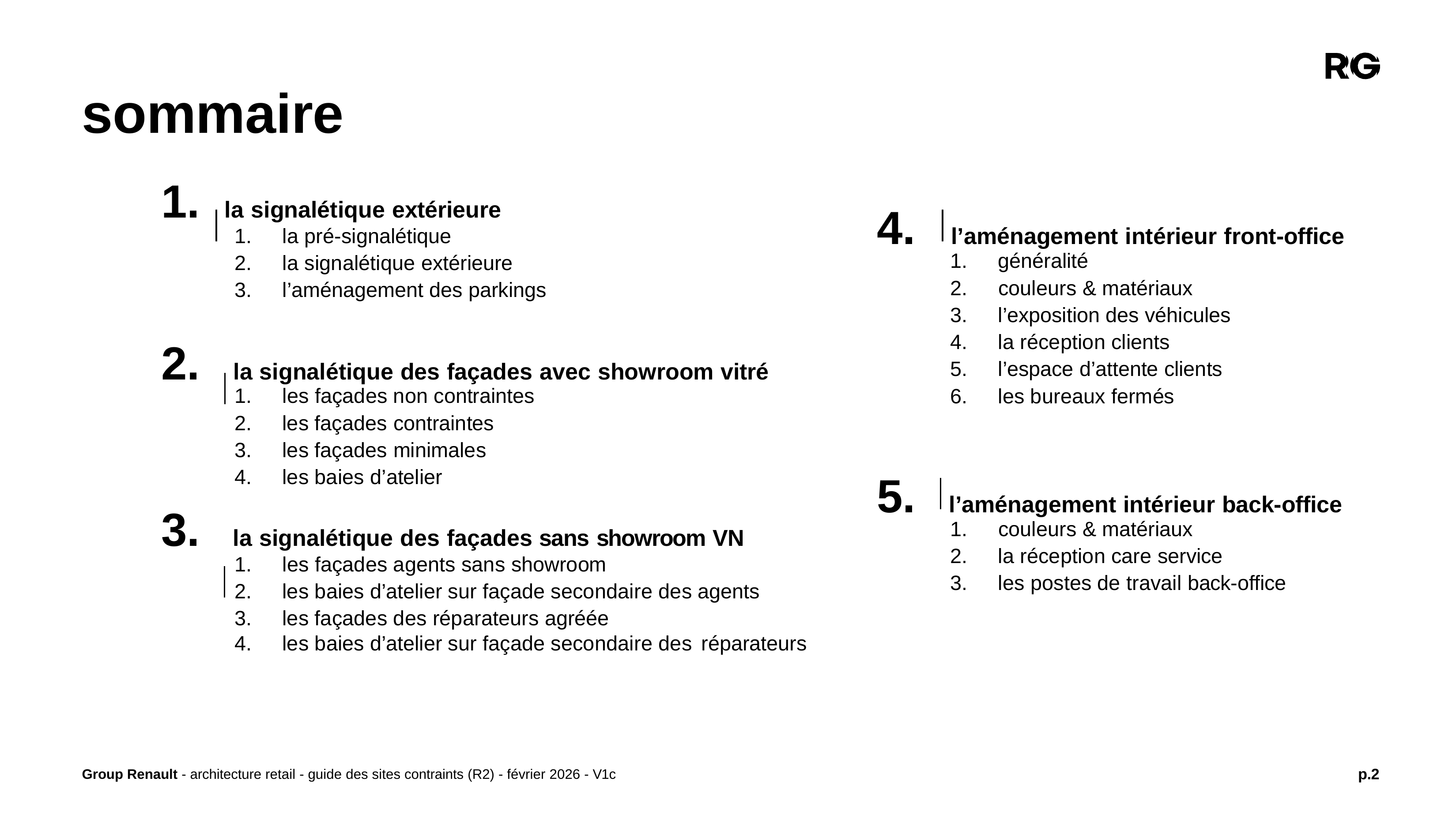

# sommaire
la signalétique extérieure
la pré-signalétique
la signalétique extérieure
l’aménagement des parkings

la signalétique des façades avec showroom vitré
les façades non contraintes
les façades contraintes
les façades minimales
les baies d’atelier

la signalétique des façades sans showroom VN
les façades agents sans showroom
les baies d’atelier sur façade secondaire des agents
les façades des réparateurs agréée
les baies d’atelier sur façade secondaire des réparateurs
l’aménagement intérieur front-office
généralité
couleurs & matériaux
l’exposition des véhicules
la réception clients
l’espace d’attente clients
les bureaux fermés

l’aménagement intérieur back-office
couleurs & matériaux
la réception care service
les postes de travail back-office

p.2
Group Renault - architecture retail - guide des sites contraints (R2) - février 2026 - V1c